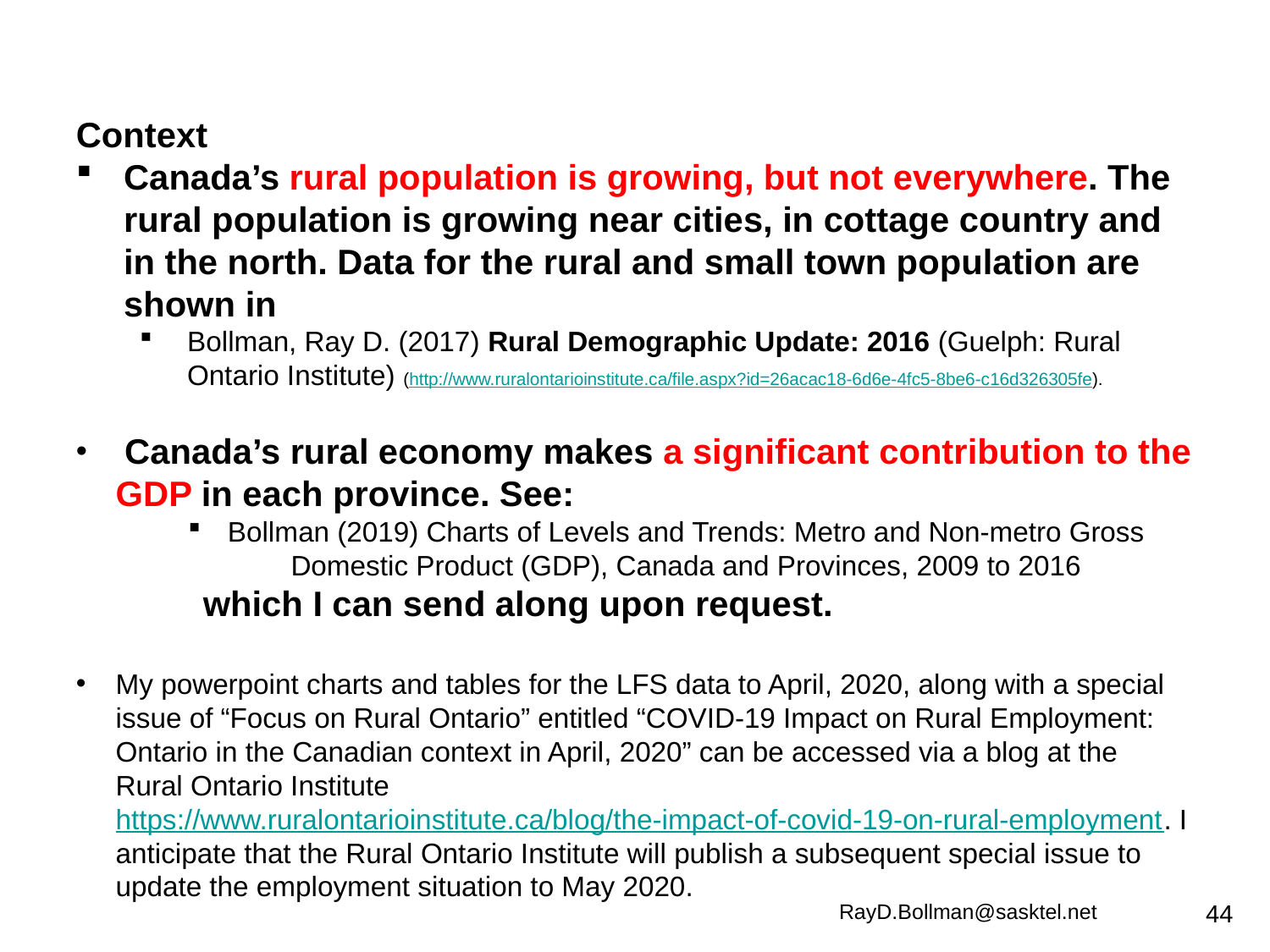

Context
Canada’s rural population is growing, but not everywhere. The rural population is growing near cities, in cottage country and in the north. Data for the rural and small town population are shown in
Bollman, Ray D. (2017) Rural Demographic Update: 2016 (Guelph: Rural Ontario Institute) (http://www.ruralontarioinstitute.ca/file.aspx?id=26acac18-6d6e-4fc5-8be6-c16d326305fe).

 Canada’s rural economy makes a significant contribution to the GDP in each province. See:
Bollman (2019) Charts of Levels and Trends: Metro and Non-metro Gross Domestic Product (GDP), Canada and Provinces, 2009 to 2016
	which I can send along upon request.

My powerpoint charts and tables for the LFS data to April, 2020, along with a special issue of “Focus on Rural Ontario” entitled “COVID-19 Impact on Rural Employment: Ontario in the Canadian context in April, 2020” can be accessed via a blog at the Rural Ontario Institute https://www.ruralontarioinstitute.ca/blog/the-impact-of-covid-19-on-rural-employment. I anticipate that the Rural Ontario Institute will publish a subsequent special issue to update the employment situation to May 2020.

RayD.Bollman@sasktel.net
44